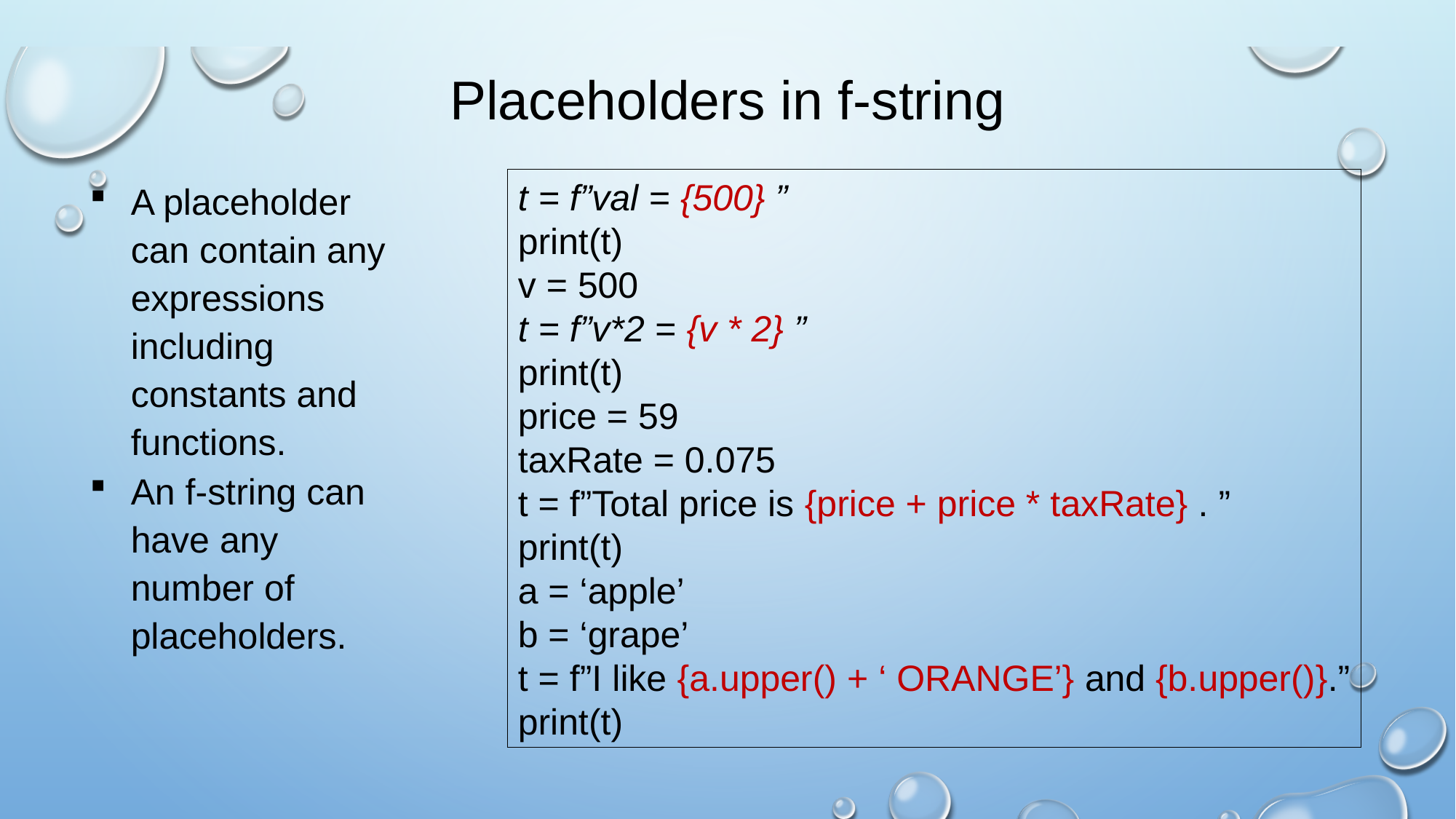

# Placeholders in f-string
A placeholder can contain any expressions including constants and functions.
An f-string can have any number of placeholders.

t = f”val = {500} ”
print(t)
v = 500
t = f”v*2 = {v * 2} ”
print(t)
price = 59
taxRate = 0.075
t = f”Total price is {price + price * taxRate} . ”
print(t)
a = ‘apple’
b = ‘grape’
t = f”I like {a.upper() + ‘ ORANGE’} and {b.upper()}.”
print(t)